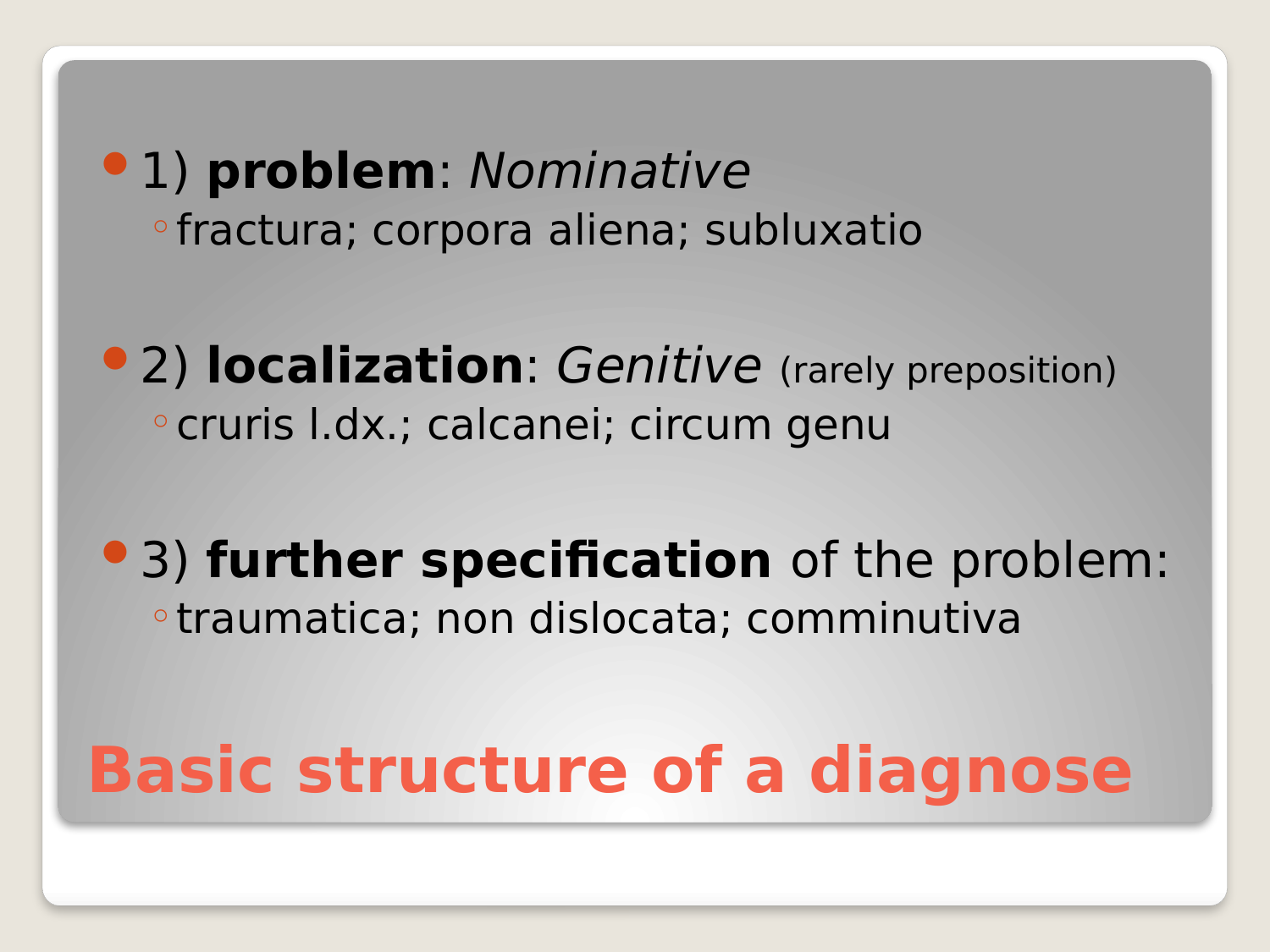

1) problem: Nominative
fractura; corpora aliena; subluxatio

2) localization: Genitive (rarely preposition)
cruris l.dx.; calcanei; circum genu

3) further specification of the problem:
traumatica; non dislocata; comminutiva
# Basic structure of a diagnose